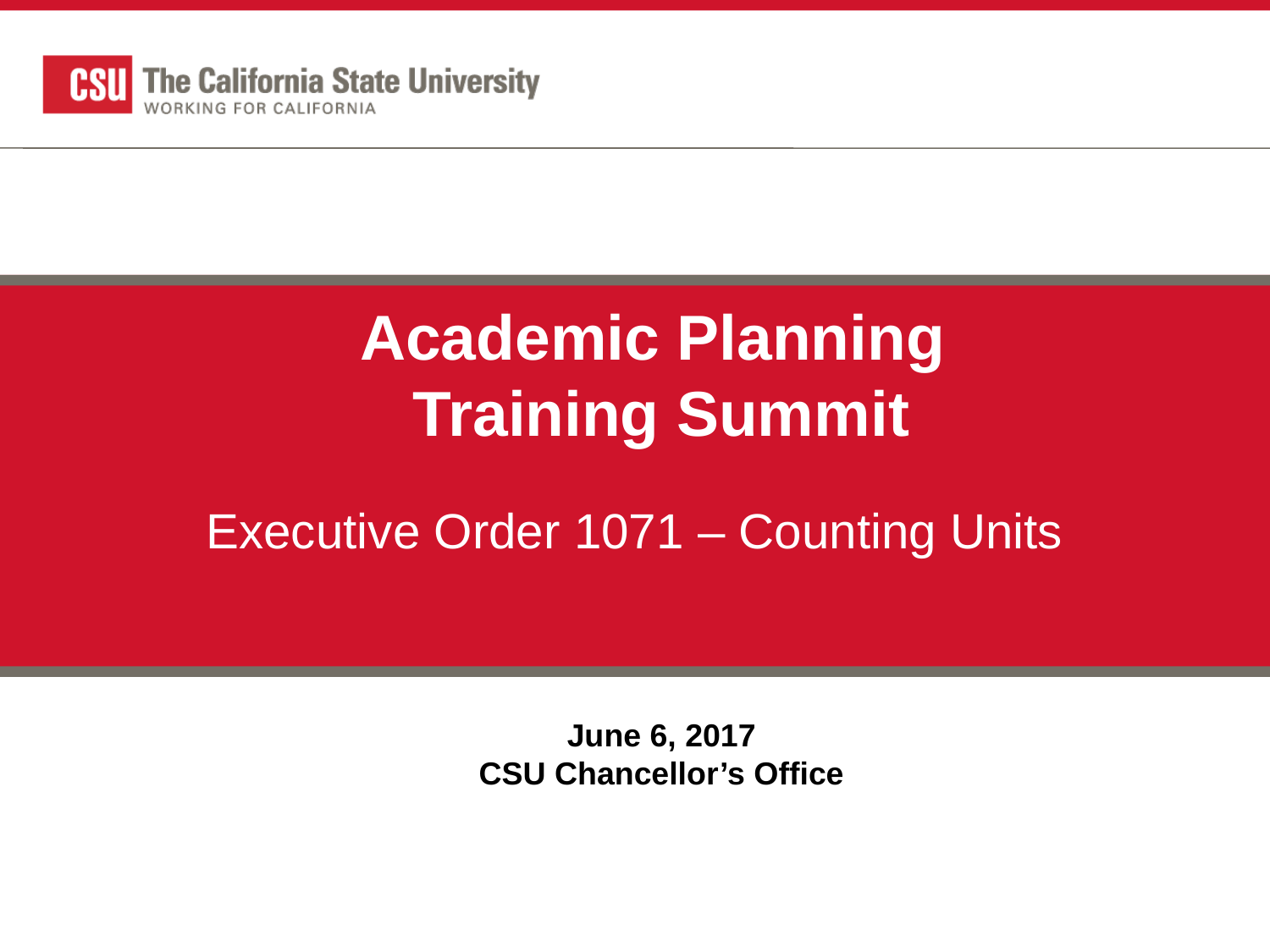

Academic Planning
Training Summit
Executive Order 1071 – Counting Units
June 6, 2017
CSU Chancellor’s Office